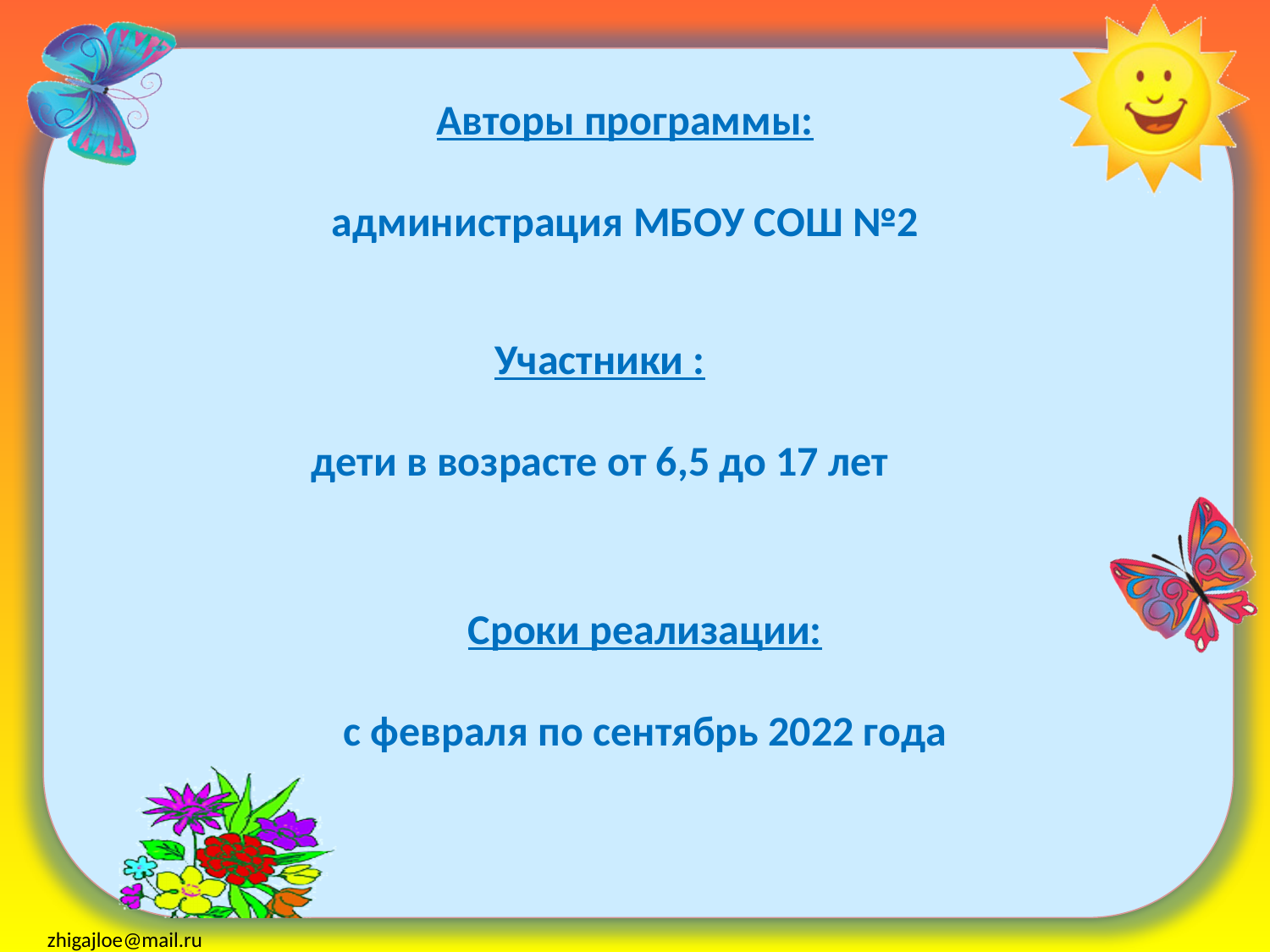

Авторы программы:
администрация МБОУ СОШ №2
Участники :
дети в возрасте от 6,5 до 17 лет
Сроки реализации:
с февраля по сентябрь 2022 года
zhigajloe@mail.ru